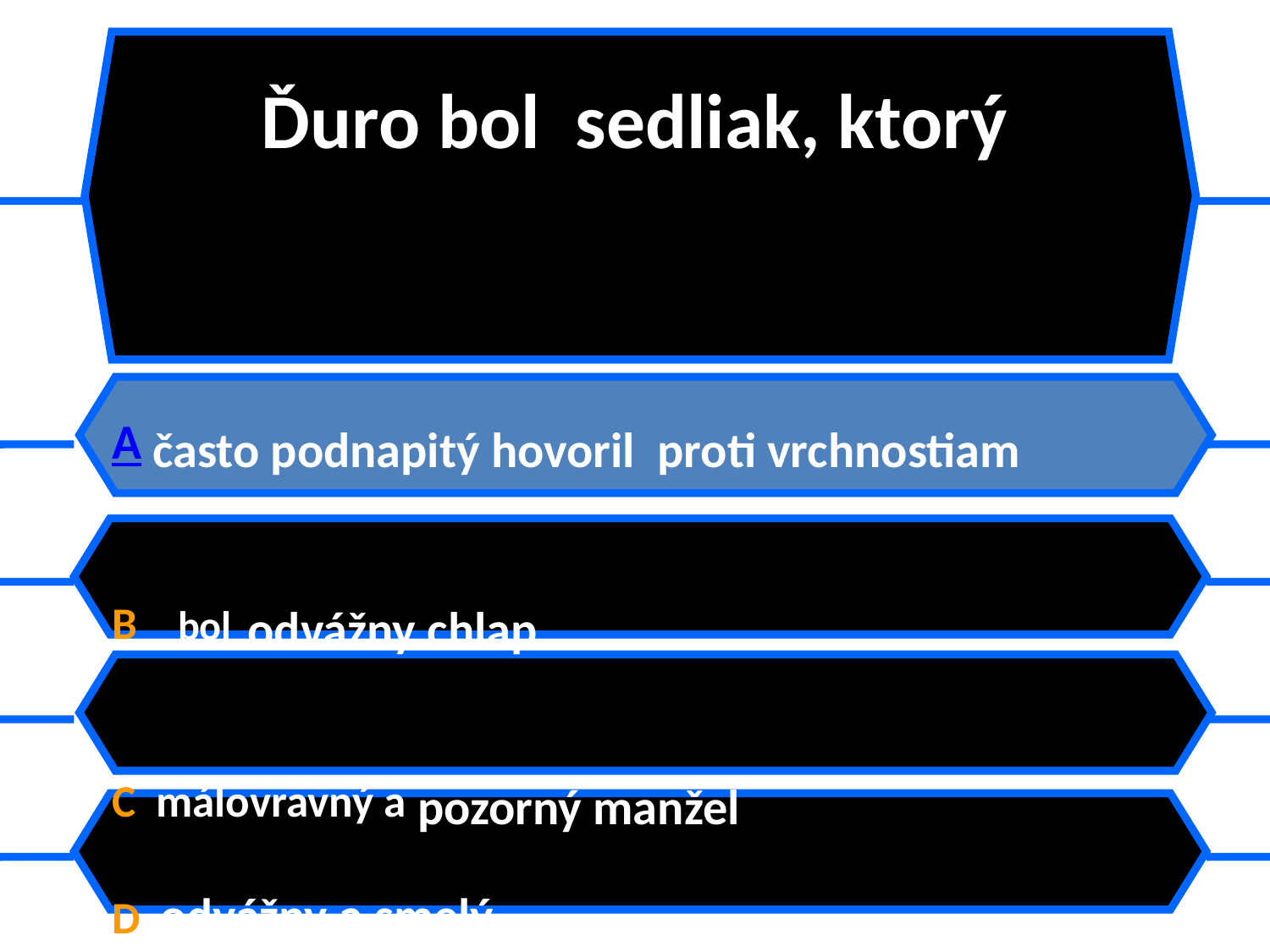

# Ďuro bol  sedliak, ktorý

A často podnapitý hovoril  proti vrchnostiam

B    bol odvážny chlap

C  málovravný a pozorný manžel
D  odvážny a smelý